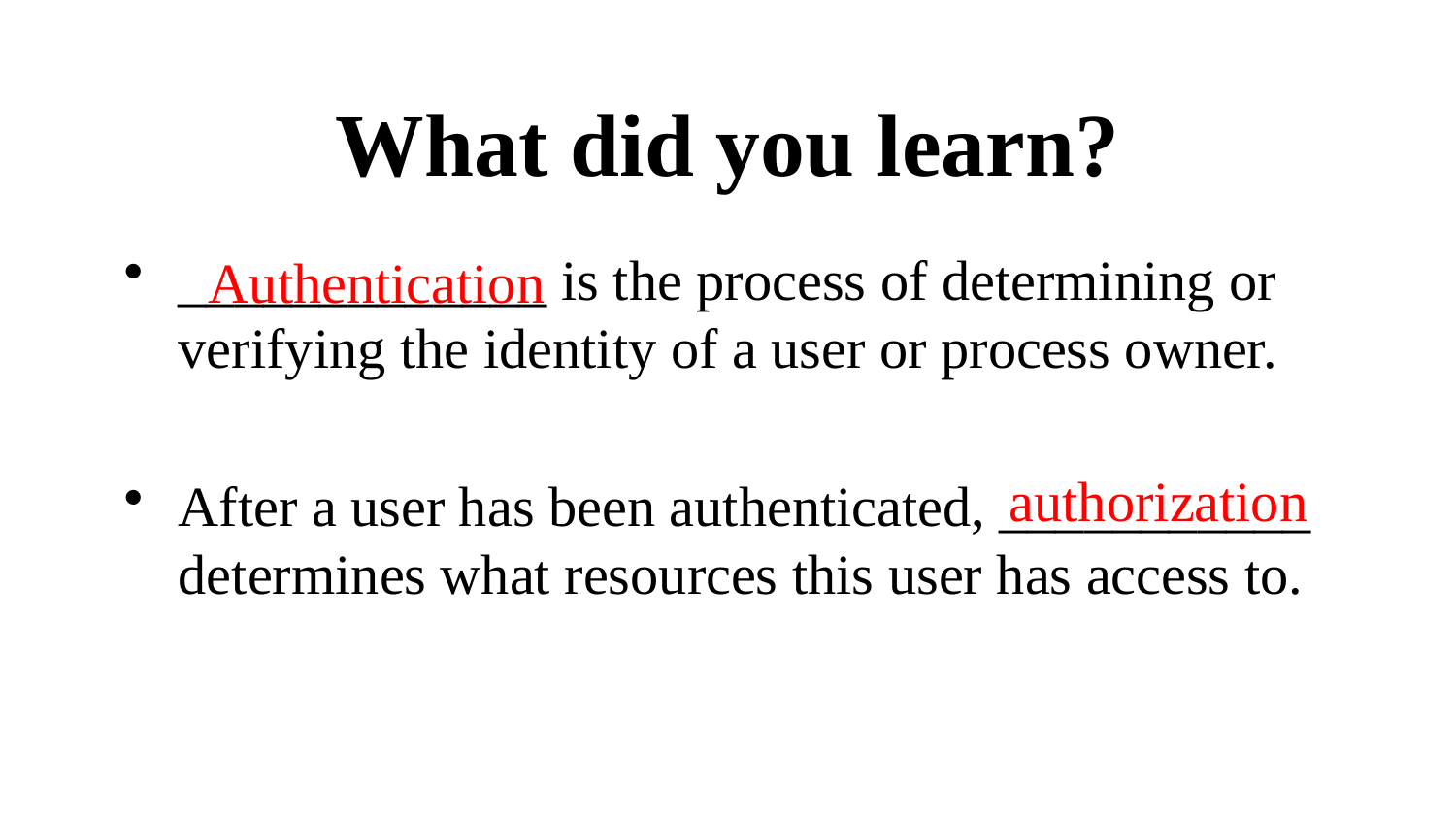

# What did you learn?
_____________ is the process of determining or verifying the identity of a user or process owner.

After a user has been authenticated, ___________ determines what resources this user has access to.
Authentication
authorization